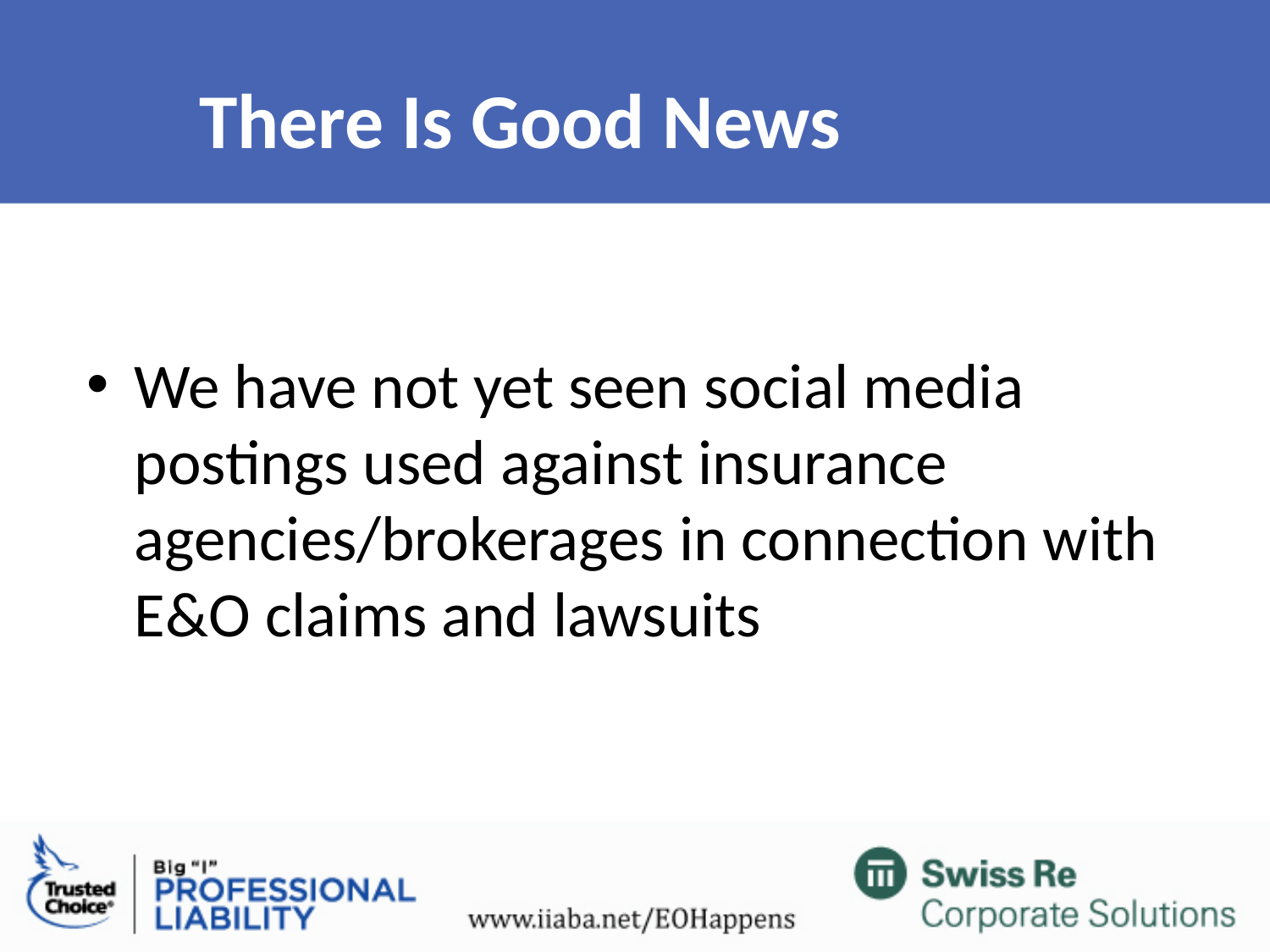

# There Is Good News
We have not yet seen social media postings used against insurance agencies/brokerages in connection with E&O claims and lawsuits